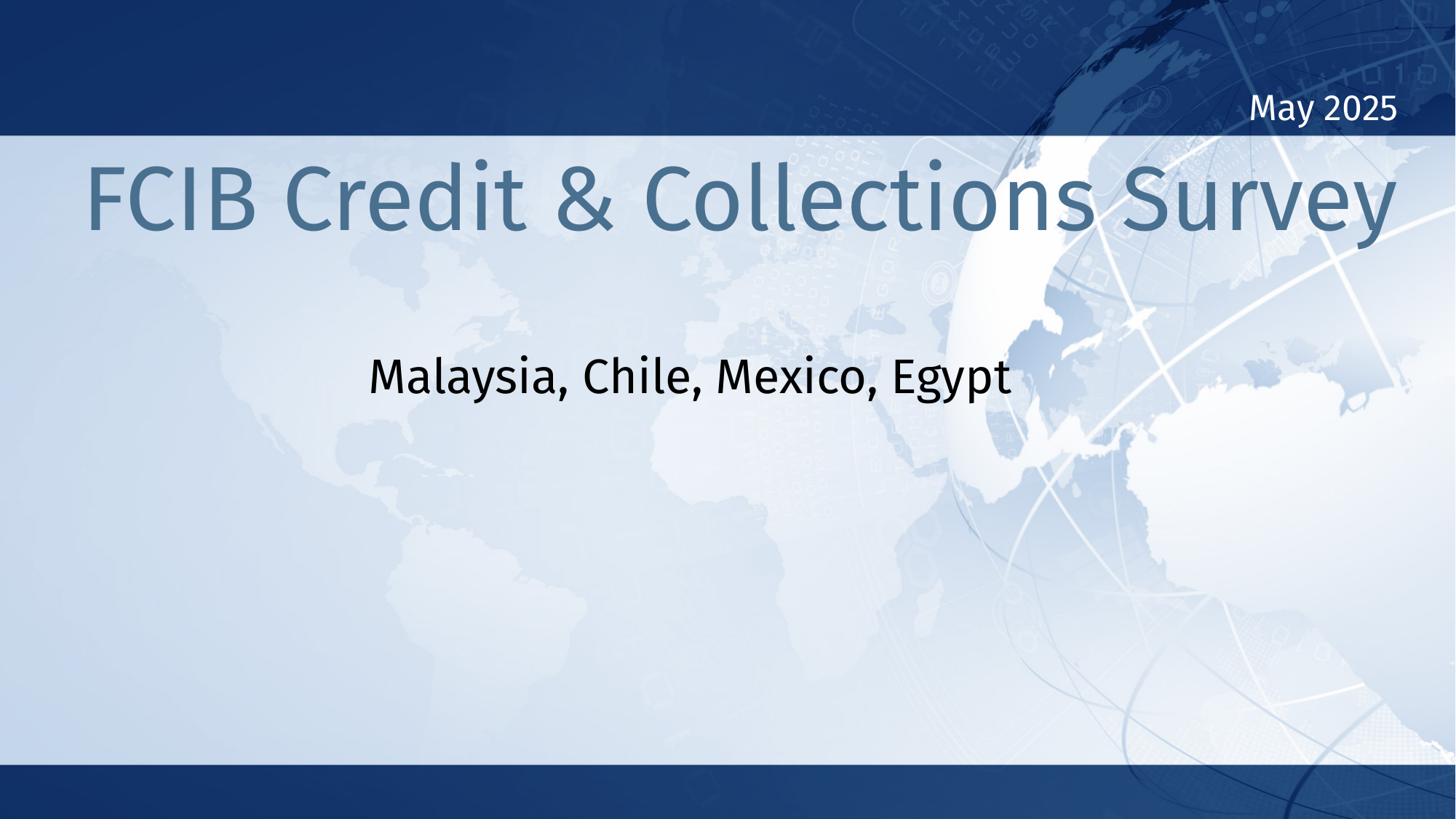

May 2025
# FCIB Credit & Collections Survey
Malaysia, Chile, Mexico, Egypt